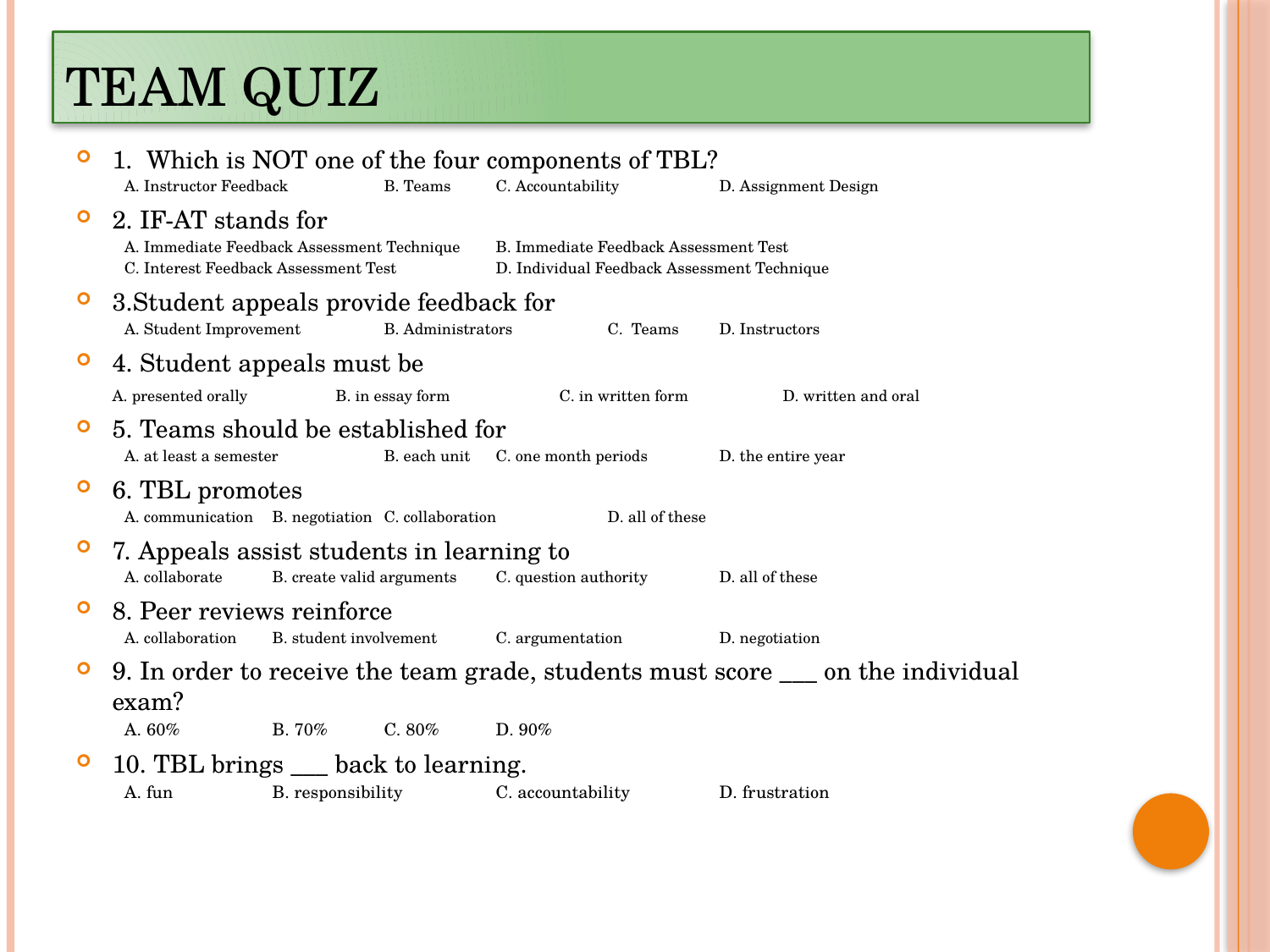

# Team Quiz
1.  Which is NOT one of the four components of TBL?
A. Instructor Feedback	B. Teams	C. Accountability		D. Assignment Design
2. IF-AT stands for
A. Immediate Feedback Assessment Technique	B. Immediate Feedback Assessment Test
C. Interest Feedback Assessment Test		D. Individual Feedback Assessment Technique
3.Student appeals provide feedback for
A. Student Improvement		B. Administrators	C.  Teams	D. Instructors
4. Student appeals must be
	A. presented orally	B. in essay form		C. in written form	D. written and oral
5. Teams should be established for
A. at least a semester	B. each unit	C. one month periods	D. the entire year
6. TBL promotes
A. communication	B. negotiation		C. collaboration		D. all of these
7. Appeals assist students in learning to
A. collaborate	B. create valid arguments	C. question authority	D. all of these
8. Peer reviews reinforce
A. collaboration	B. student involvement	C. argumentation	D. negotiation
9. In order to receive the team grade, students must score ___ on the individual exam?
A. 60%		B. 70%	C. 80%	D. 90%
10. TBL brings ___ back to learning.
A. fun		B. responsibility		C. accountability	D. frustration